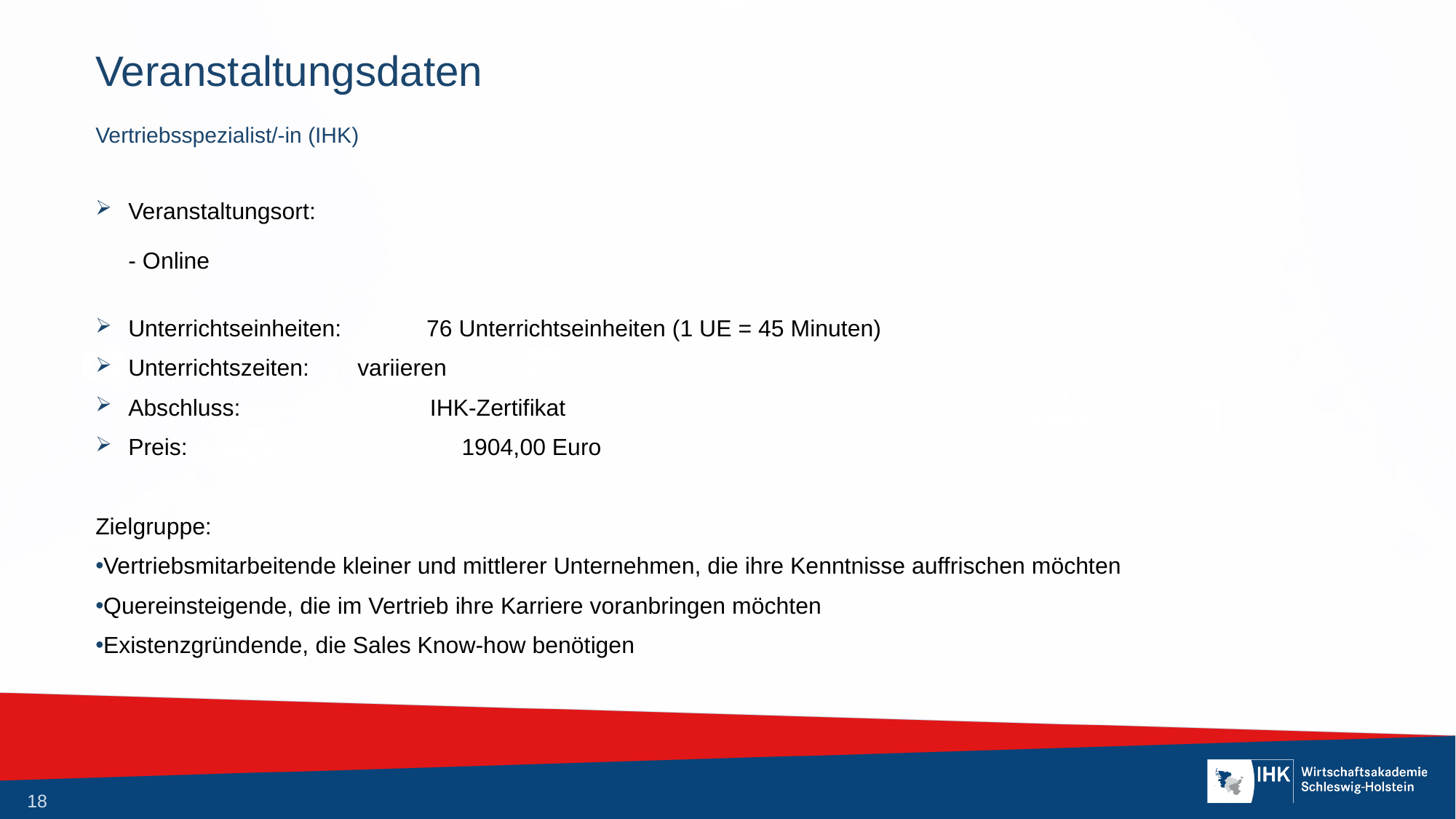

# Veranstaltungsdaten

Vertriebsspezialist/-in (IHK)

Veranstaltungsort:
- Online
Unterrichtseinheiten:             76 Unterrichtseinheiten (1 UE = 45 Minuten)
Unterrichtszeiten:	   variieren
Abschluss:                             IHK-Zertifikat
Preis:	                                   1904,00 Euro

Zielgruppe:
Vertriebsmitarbeitende kleiner und mittlerer Unternehmen, die ihre Kenntnisse auffrischen möchten
Quereinsteigende, die im Vertrieb ihre Karriere voranbringen möchten
Existenzgründende, die Sales Know-how benötigen